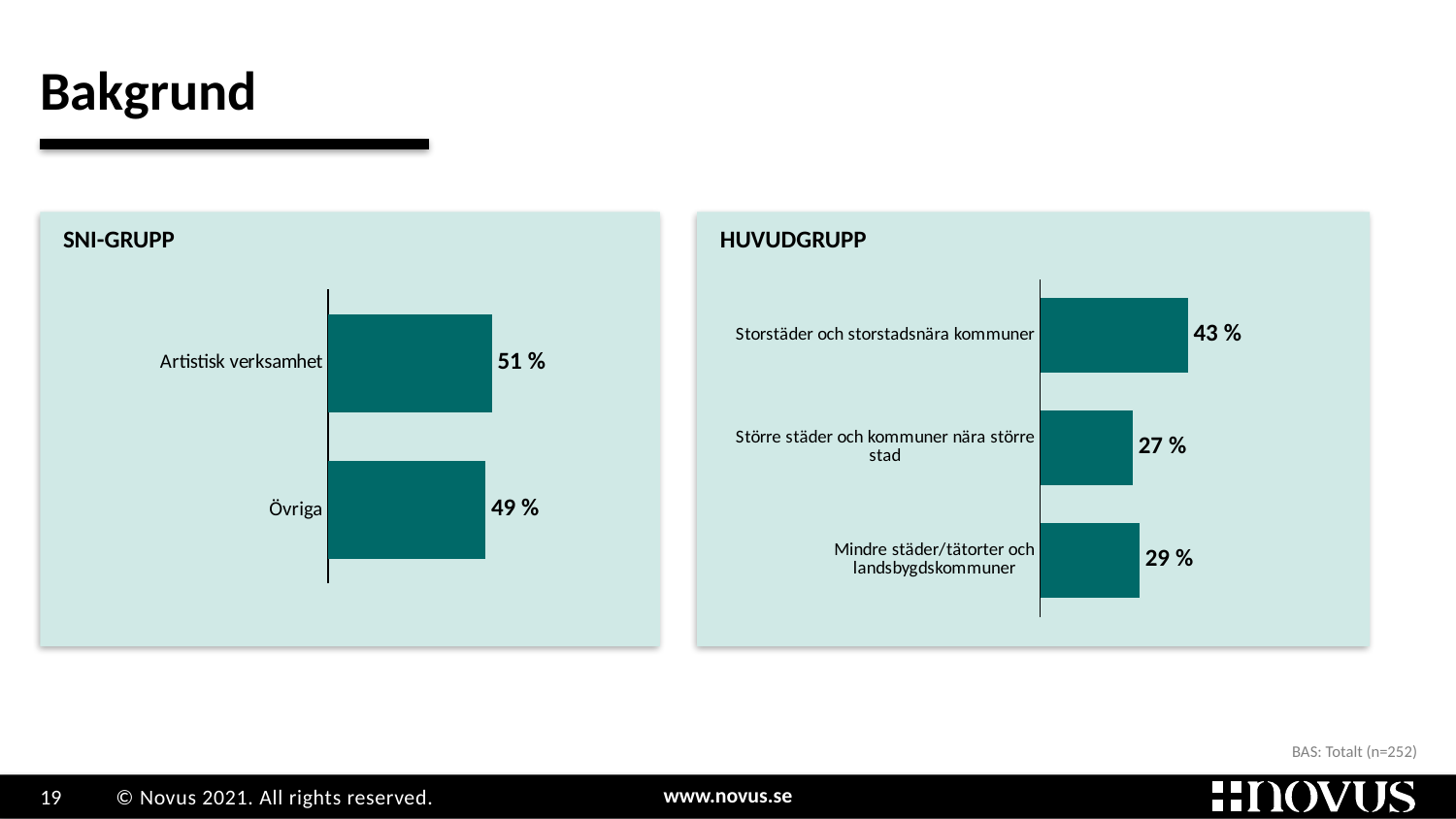

Bakgrund
SNI-GRUPP
HUVUDGRUPP

### Chart

| Category | tot |
|---|---|
| Artistisk verksamhet | 0.51 |
| Övriga | 0.49 |

### Chart

| Category | tot |
|---|---|
| Storstäder och storstadsnära kommuner | 0.43 |
| Större städer och kommuner nära större stad | 0.27 |
| Mindre städer/tätorter och landsbygdskommuner | 0.29 |
BAS: Totalt (n=252)